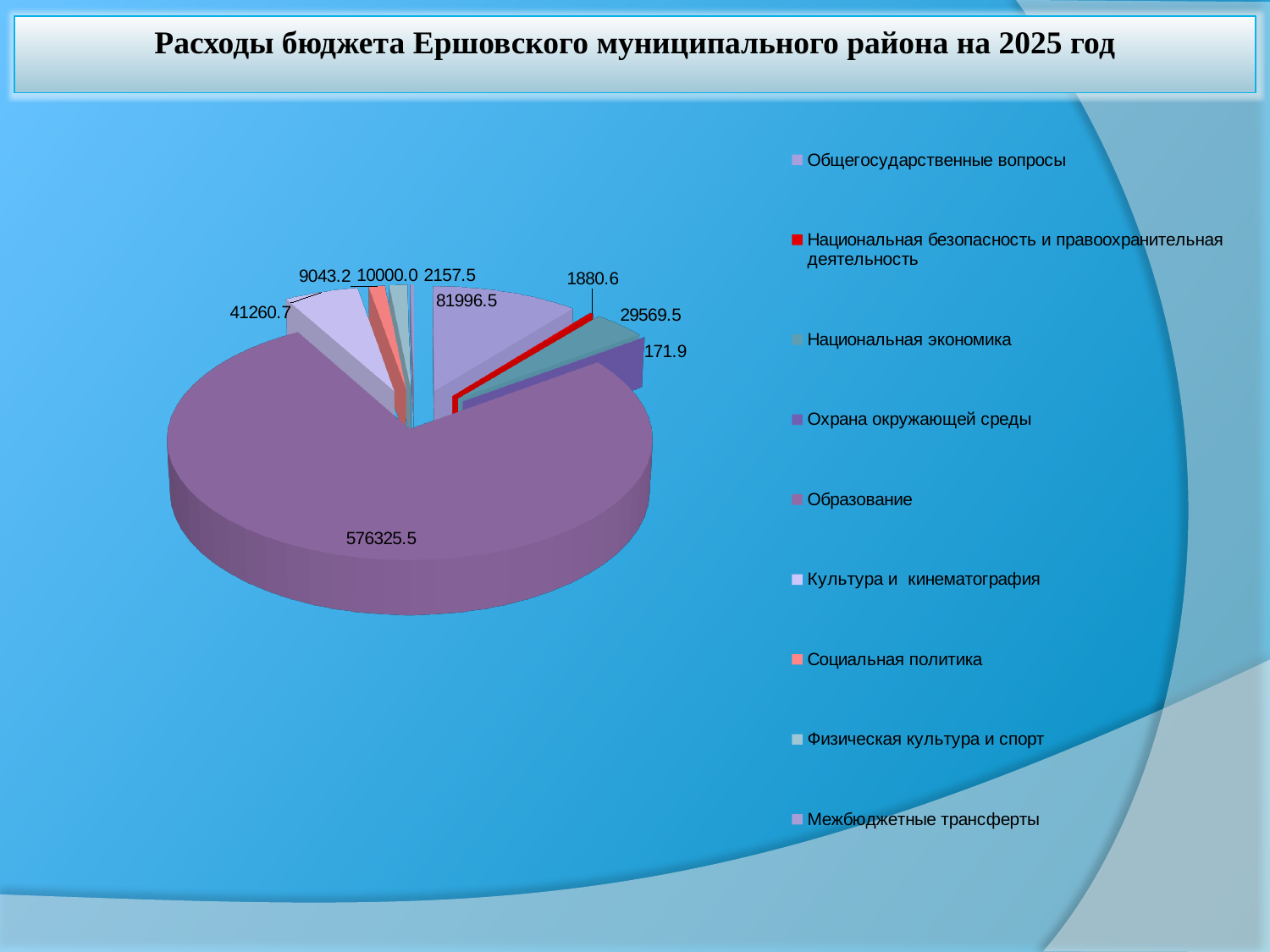

Расходы бюджета Ершовского муниципального района на 2025 год

[unsupported chart]